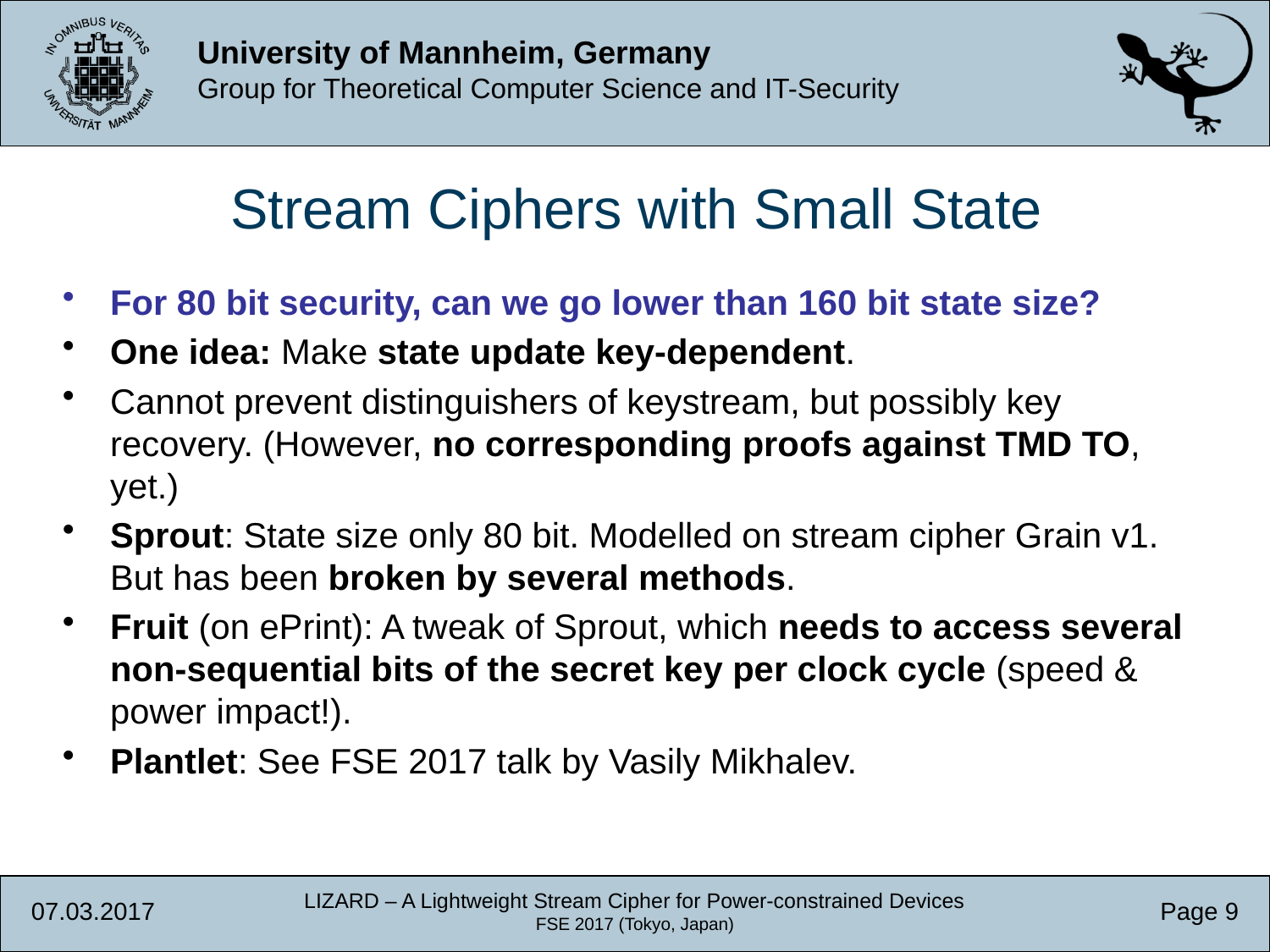

Stream Ciphers with Small State
For 80 bit security, can we go lower than 160 bit state size?
One idea: Make state update key-dependent.
Cannot prevent distinguishers of keystream, but possibly key recovery. (However, no corresponding proofs against TMD TO, yet.)
Sprout: State size only 80 bit. Modelled on stream cipher Grain v1. But has been broken by several methods.
Fruit (on ePrint): A tweak of Sprout, which needs to access several non-sequential bits of the secret key per clock cycle (speed & power impact!).
Plantlet: See FSE 2017 talk by Vasily Mikhalev.

LIZARD – A Lightweight Stream Cipher for Power-constrained Devices
FSE 2017 (Tokyo, Japan)

07.03.2017
Page 9